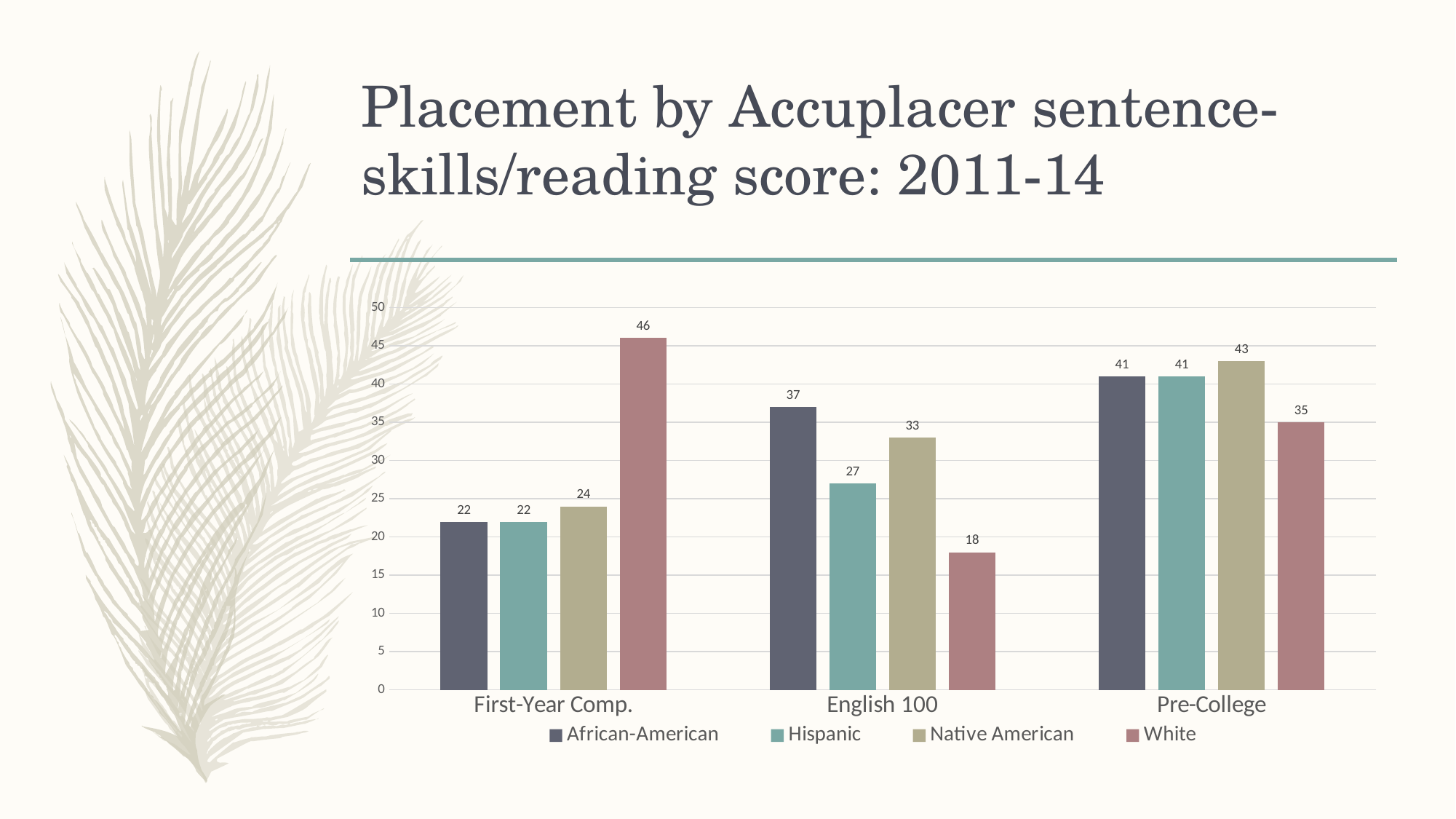

# Placement by Accuplacer sentence-skills/reading score: 2011-14

### Chart

| Category | African-American | Hispanic | Native American | White |
|---|---|---|---|---|
| First-Year Comp. | 22.0 | 22.0 | 24.0 | 46.0 |
| English 100 | 37.0 | 27.0 | 33.0 | 18.0 |
| Pre-College | 41.0 | 41.0 | 43.0 | 35.0 |